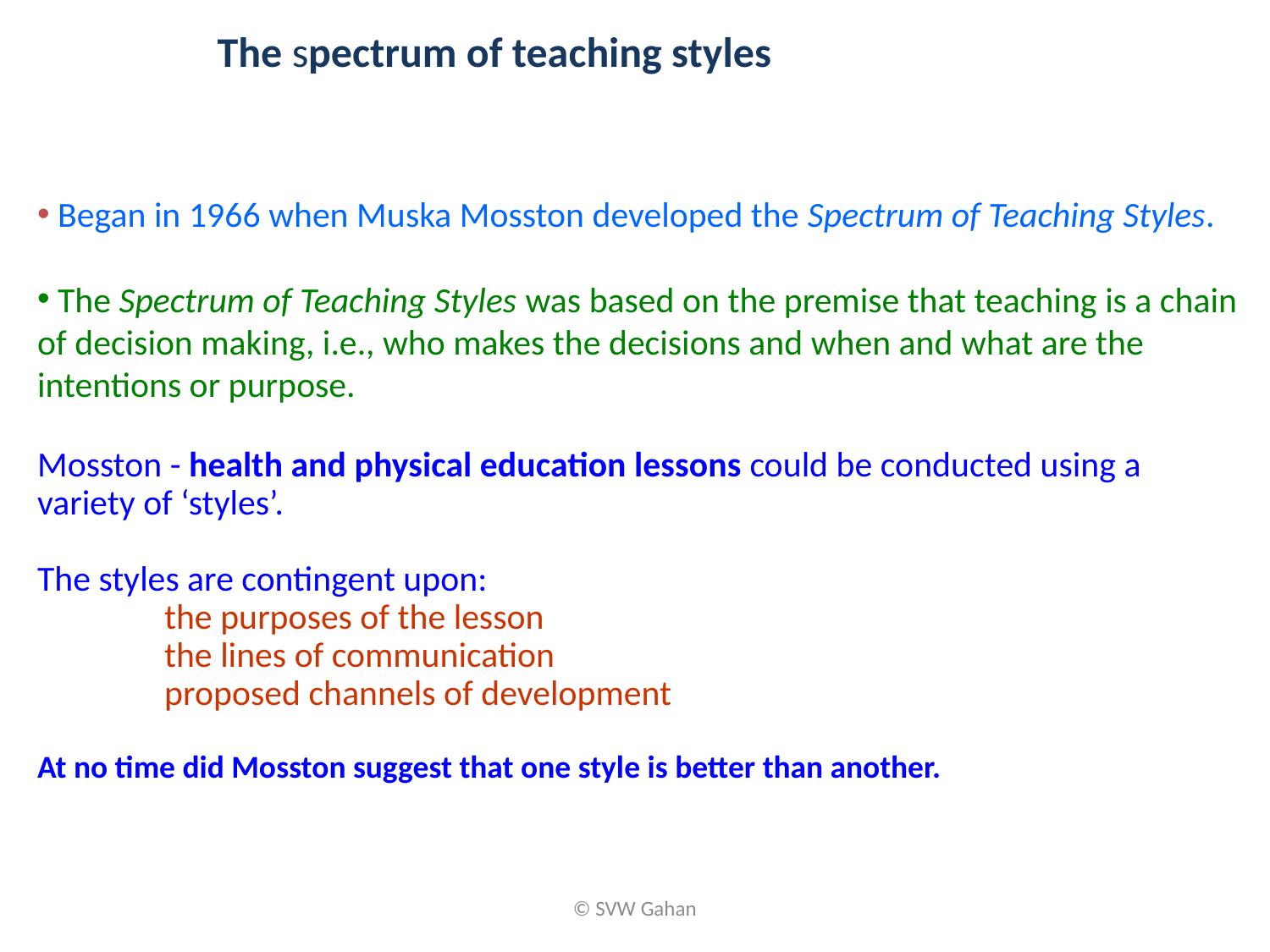

The spectrum of teaching styles
 Began in 1966 when Muska Mosston developed the Spectrum of Teaching Styles.

 The Spectrum of Teaching Styles was based on the premise that teaching is a chain of decision making, i.e., who makes the decisions and when and what are the intentions or purpose.

Mosston - health and physical education lessons could be conducted using a variety of ‘styles’.

The styles are contingent upon:
the purposes of the lesson
the lines of communication
proposed channels of development

At no time did Mosston suggest that one style is better than another.

© SVW Gahan